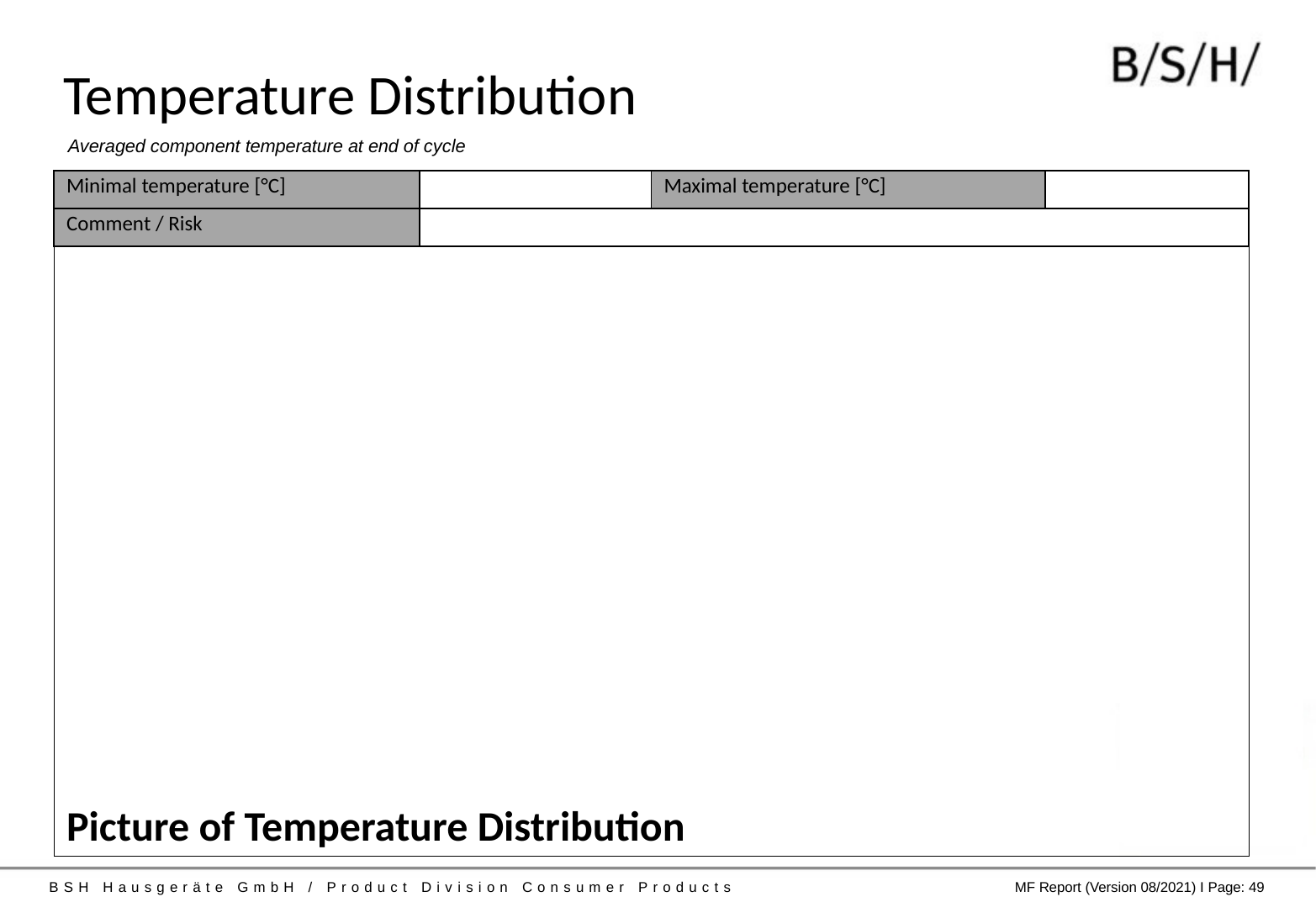

# Temperature Distribution
Averaged component temperature at end of cycle
| Minimal temperature [°C] |  | Maximal temperature [°C] |  |
| --- | --- | --- | --- |
| Comment / Risk |  |  |  |
Picture of Temperature Distribution
BSH Hausgeräte GmbH / Product Division Consumer Products
MF Report (Version 08/2021) I Page: 49